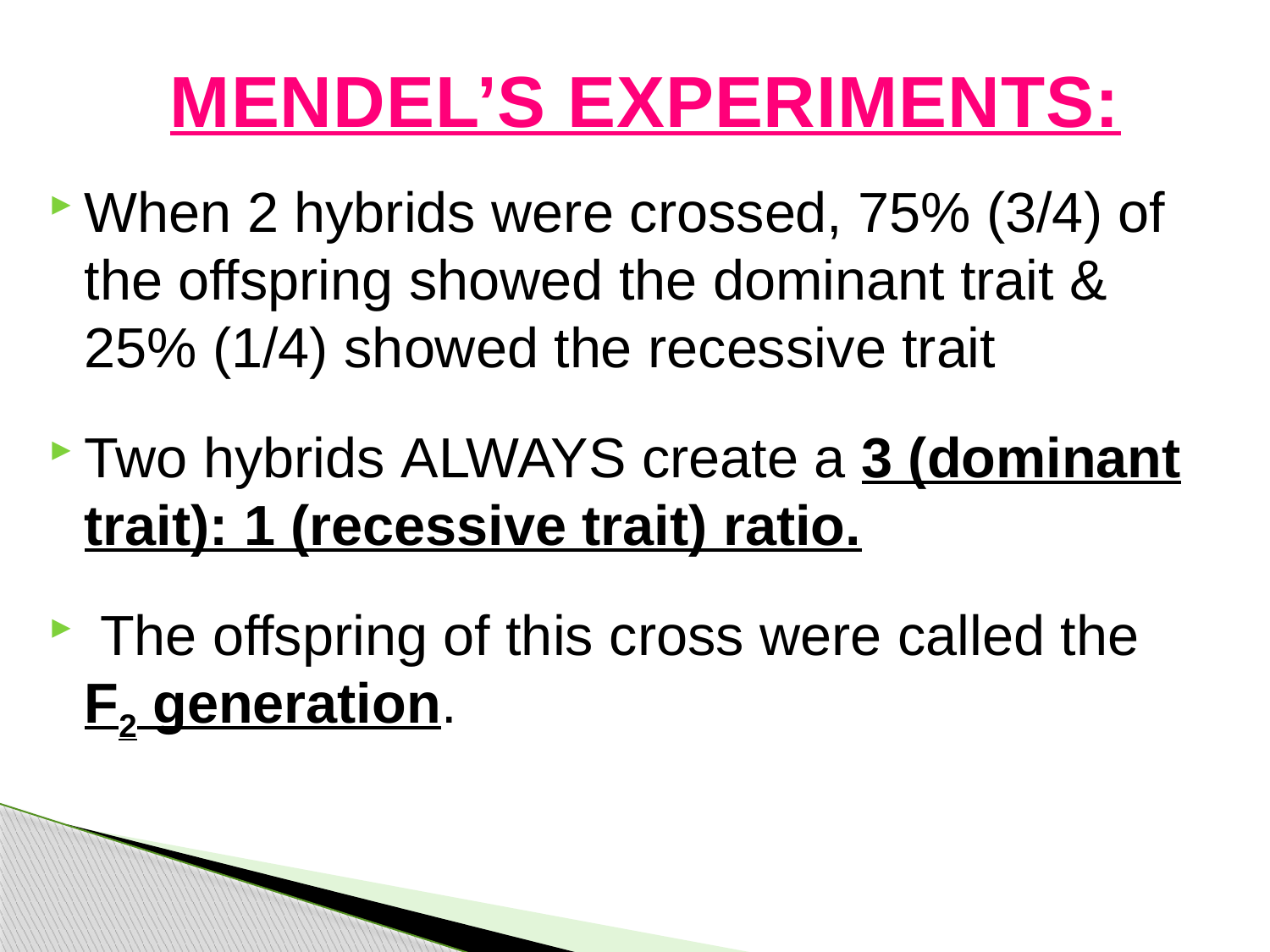

# Mendel’s Experiments:
When 2 hybrids were crossed, 75% (3/4) of the offspring showed the dominant trait & 25% (1/4) showed the recessive trait
Two hybrids always create a 3 (dominant trait): 1 (recessive trait) ratio.
 The offspring of this cross were called the F2 generation.